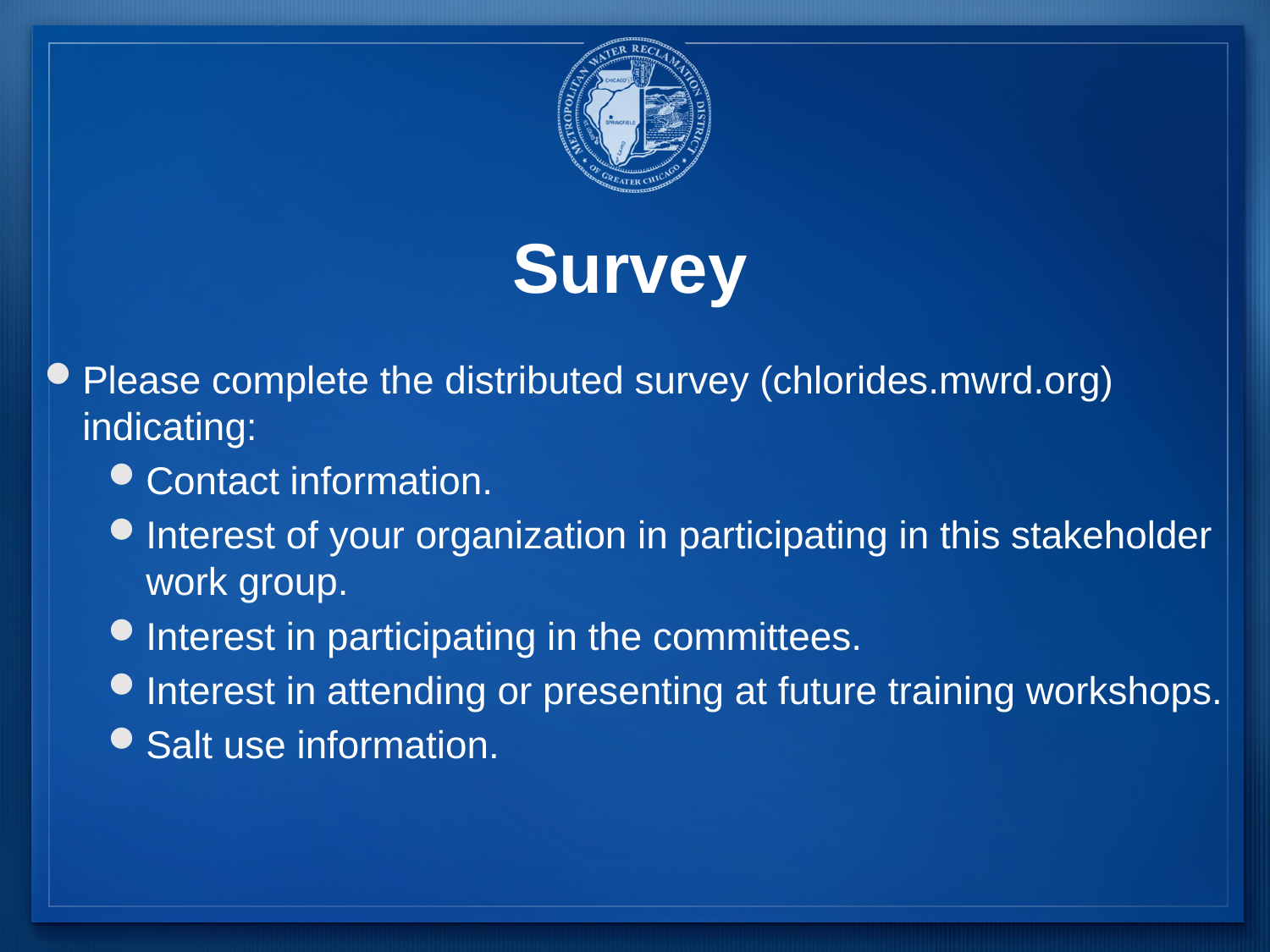

# Survey
Please complete the distributed survey (chlorides.mwrd.org) indicating:
Contact information.
Interest of your organization in participating in this stakeholder work group.
Interest in participating in the committees.
Interest in attending or presenting at future training workshops.
Salt use information.